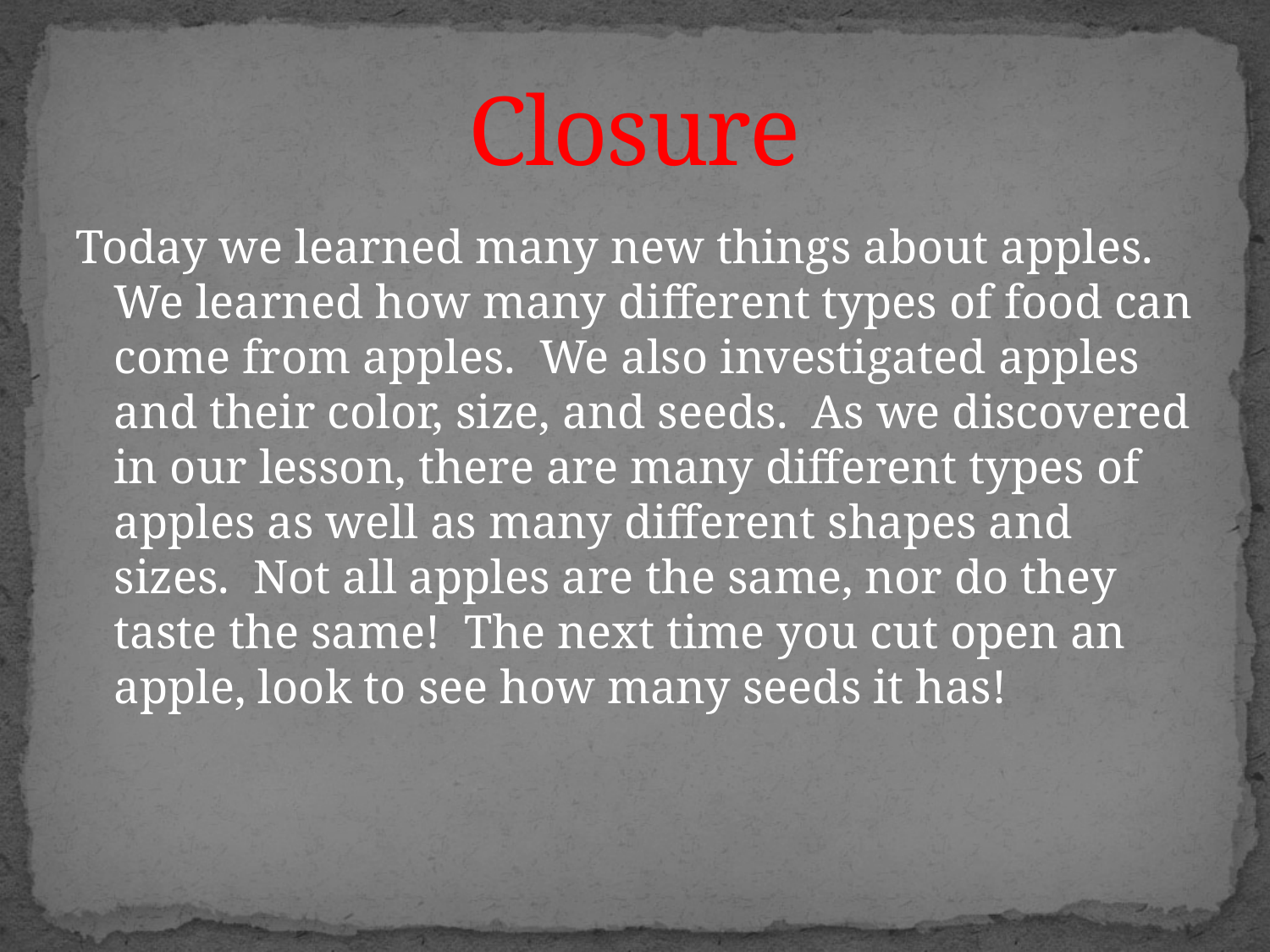

# Closure
Today we learned many new things about apples.  We learned how many different types of food can come from apples.  We also investigated apples and their color, size, and seeds.  As we discovered in our lesson, there are many different types of apples as well as many different shapes and sizes.  Not all apples are the same, nor do they taste the same!  The next time you cut open an apple, look to see how many seeds it has!